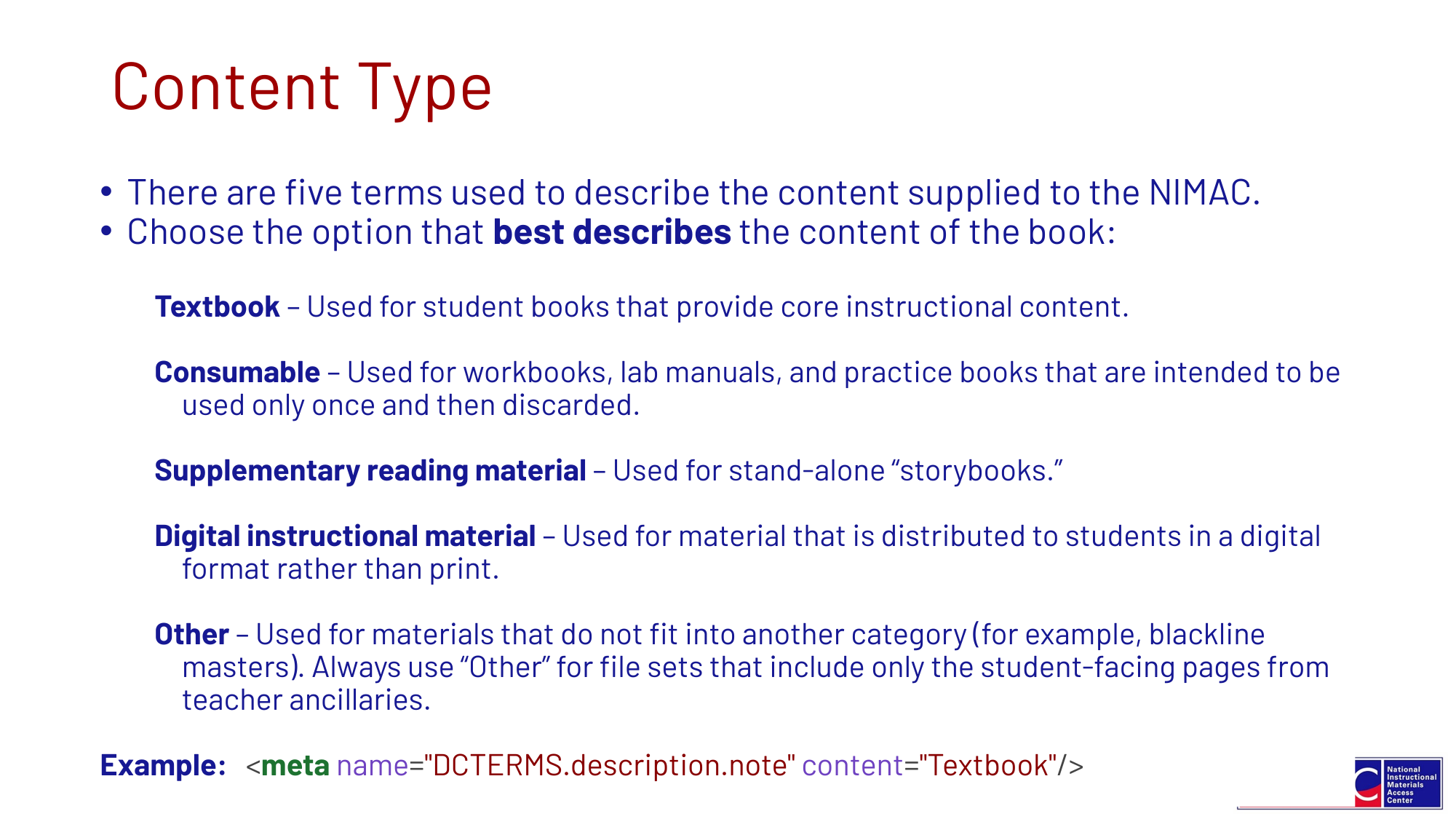

# Content Type
There are five terms used to describe the content supplied to the NIMAC.
Choose the option that best describes the content of the book:

Textbook – Used for student books that provide core instructional content.

Consumable – Used for workbooks, lab manuals, and practice books that are intended to be used only once and then discarded.

Supplementary reading material – Used for stand-alone “storybooks.”

Digital instructional material – Used for material that is distributed to students in a digital format rather than print.

Other – Used for materials that do not fit into another category (for example, blackline masters). Always use “Other” for file sets that include only the student-facing pages from teacher ancillaries.

Example:   <meta name="DCTERMS.description.note" content="Textbook"/>